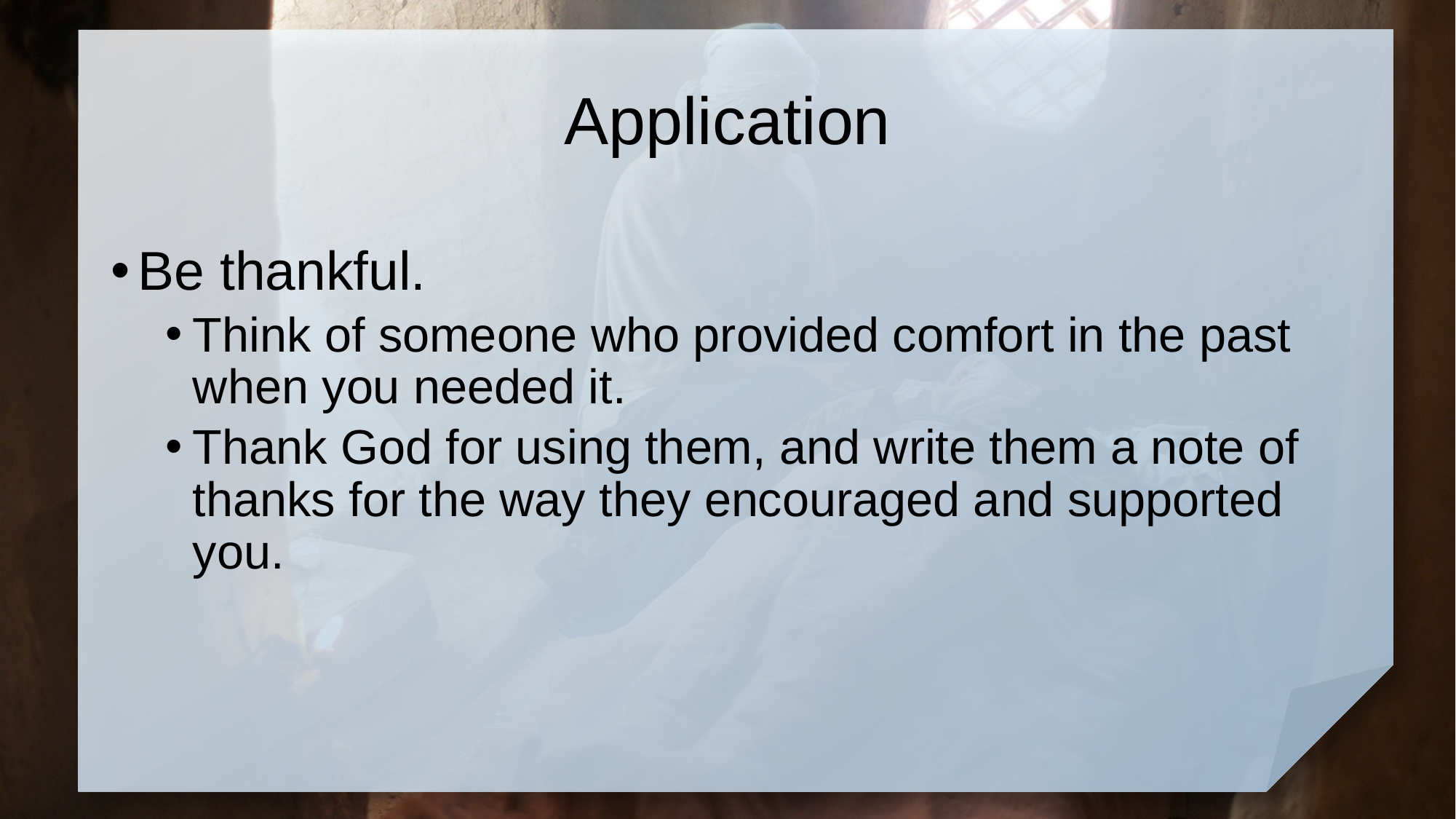

# Application
Be thankful.
Think of someone who provided comfort in the past when you needed it.
Thank God for using them, and write them a note of thanks for the way they encouraged and supported you.